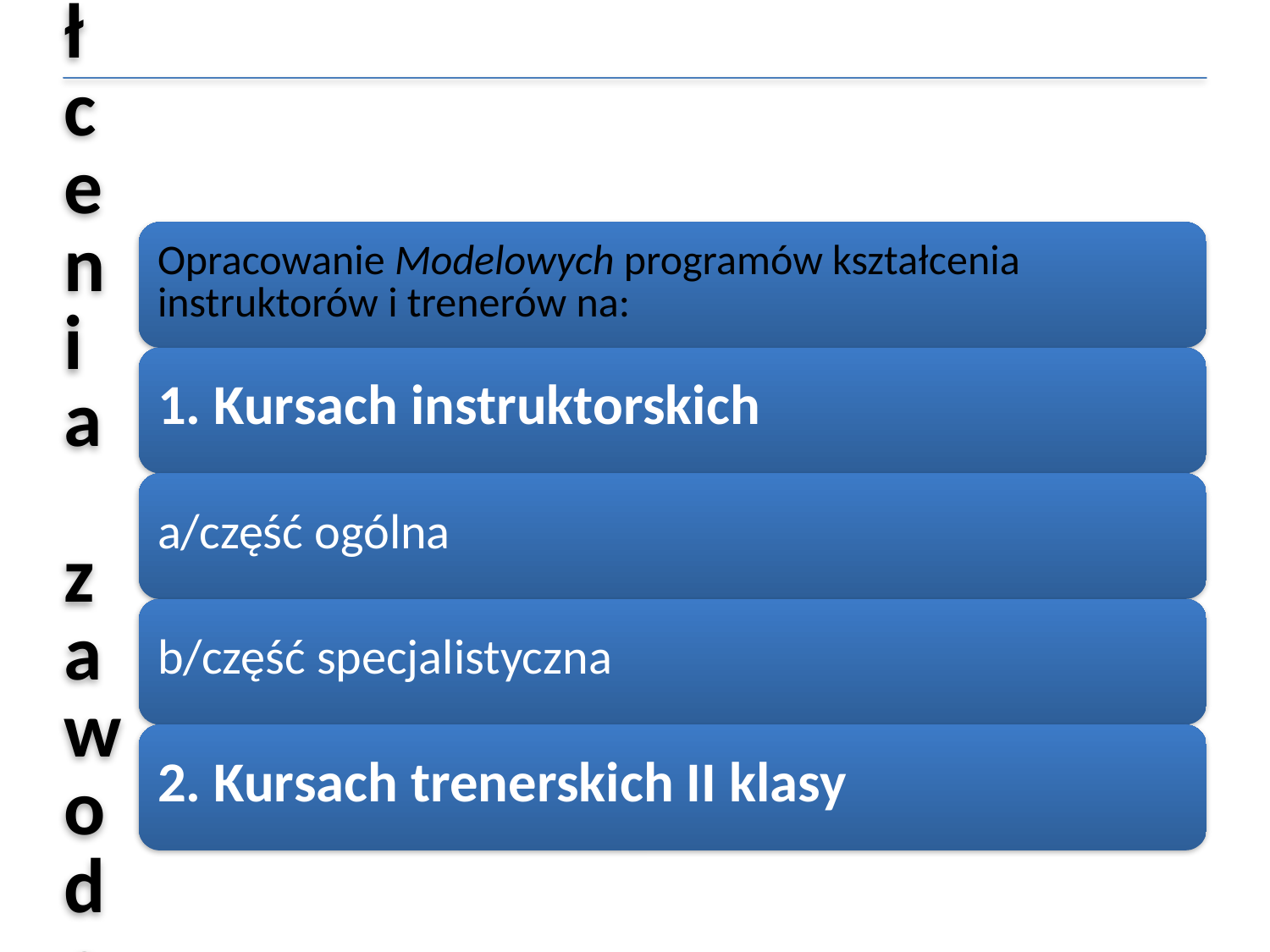

1. Kursach instruktorskich
a/część ogólna
b/część specjalistyczna
2. Kursach trenerskich II klasy